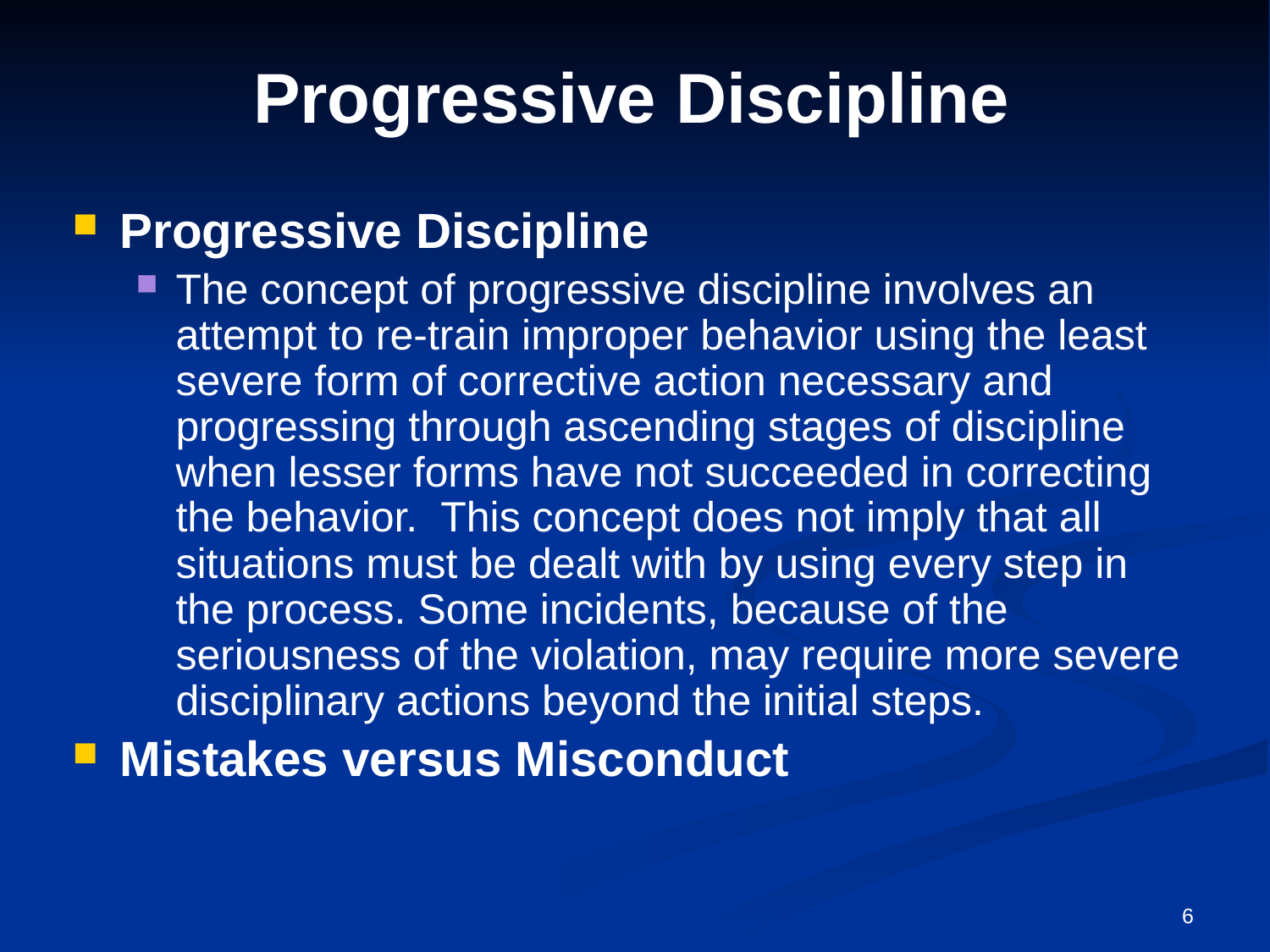

Progressive Discipline
Progressive Discipline
The concept of progressive discipline involves an attempt to re-train improper behavior using the least severe form of corrective action necessary and progressing through ascending stages of discipline when lesser forms have not succeeded in correcting the behavior.  This concept does not imply that all situations must be dealt with by using every step in the process. Some incidents, because of the seriousness of the violation, may require more severe disciplinary actions beyond the initial steps.
Mistakes versus Misconduct
6